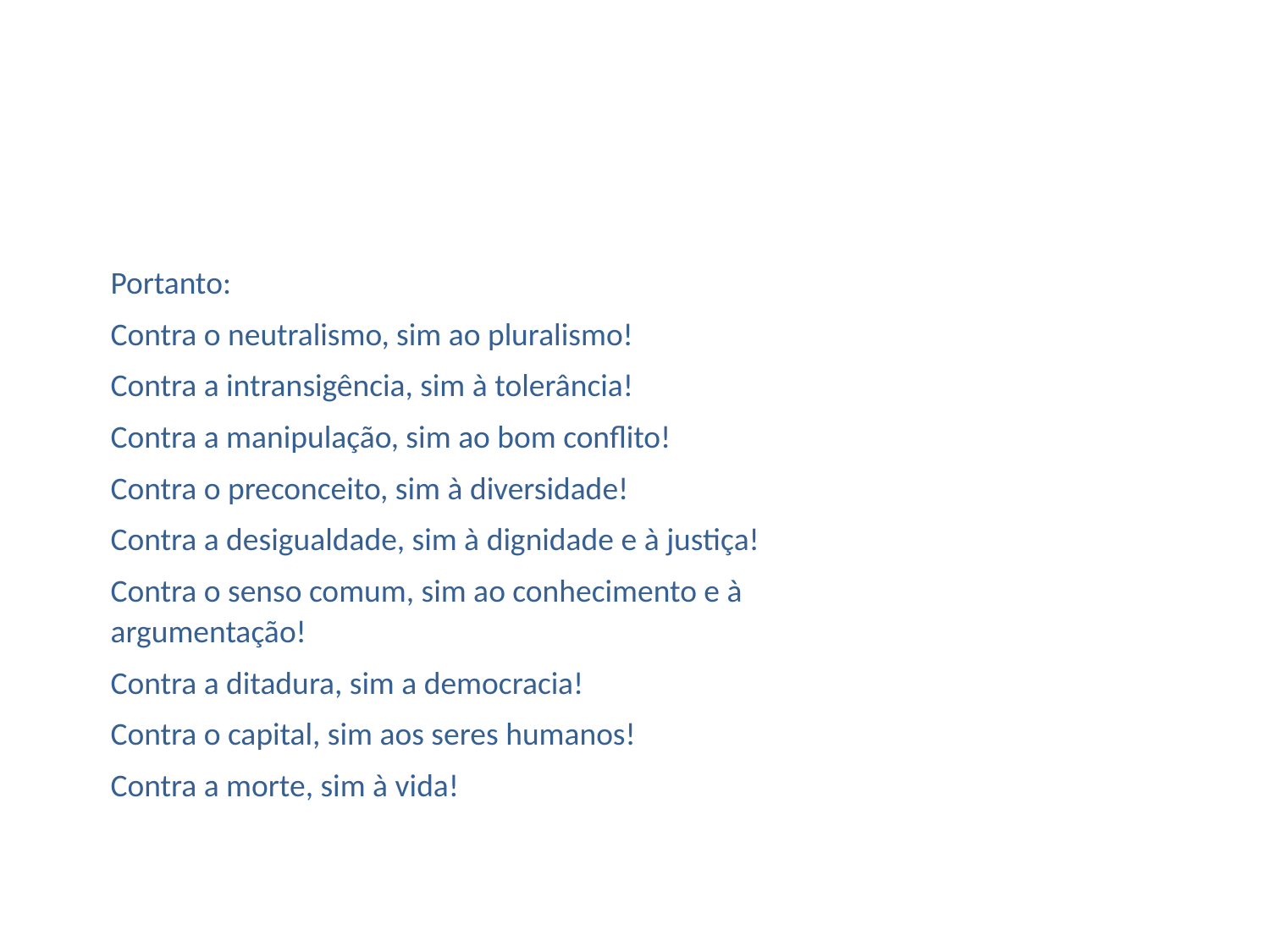

Portanto:
Contra o neutralismo, sim ao pluralismo!
Contra a intransigência, sim à tolerância!
Contra a manipulação, sim ao bom conflito!
Contra o preconceito, sim à diversidade!
Contra a desigualdade, sim à dignidade e à justiça!
Contra o senso comum, sim ao conhecimento e à argumentação!
Contra a ditadura, sim a democracia!
Contra o capital, sim aos seres humanos!
Contra a morte, sim à vida!